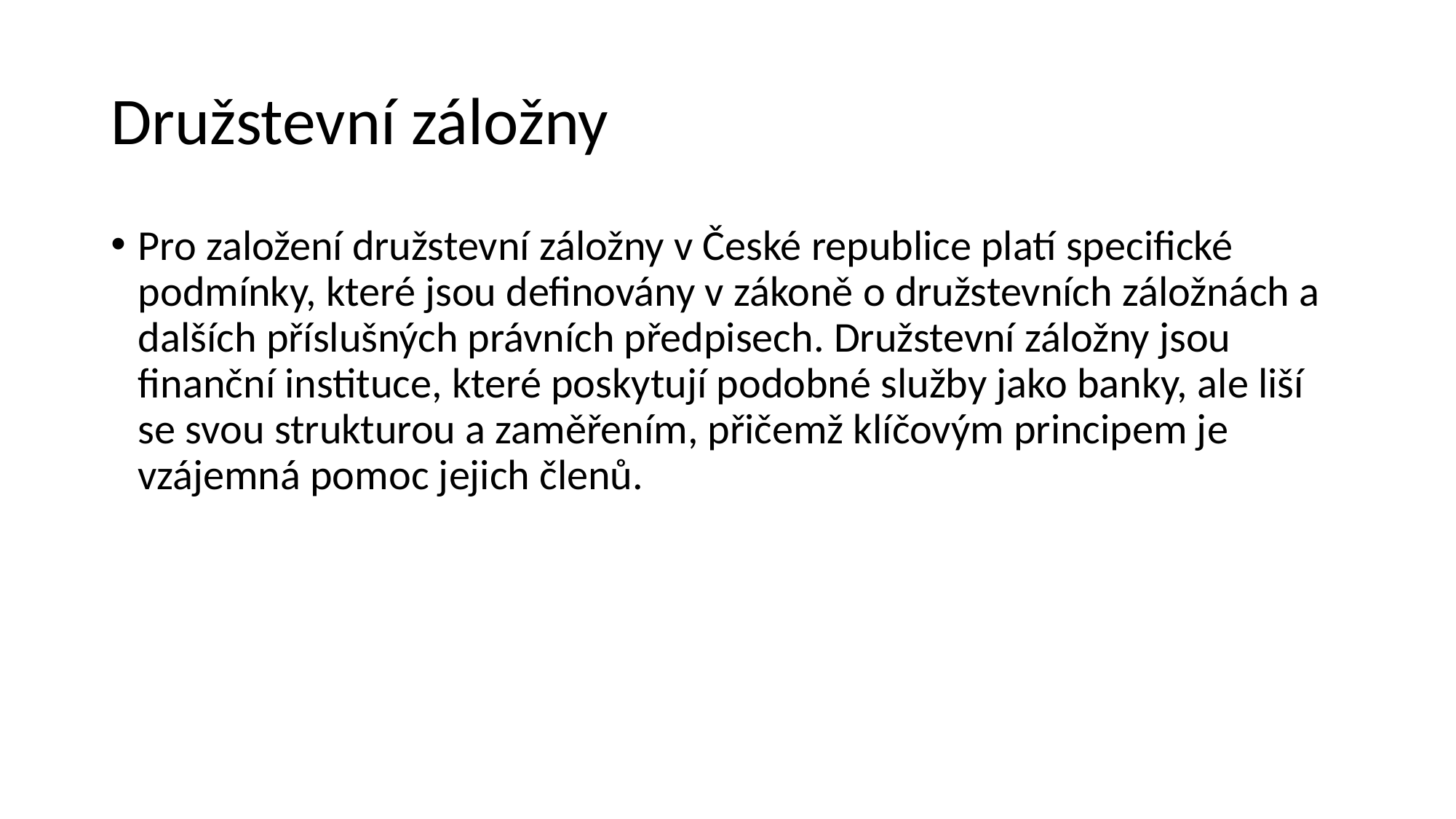

# Družstevní záložny
Pro založení družstevní záložny v České republice platí specifické podmínky, které jsou definovány v zákoně o družstevních záložnách a dalších příslušných právních předpisech. Družstevní záložny jsou finanční instituce, které poskytují podobné služby jako banky, ale liší se svou strukturou a zaměřením, přičemž klíčovým principem je vzájemná pomoc jejich členů.